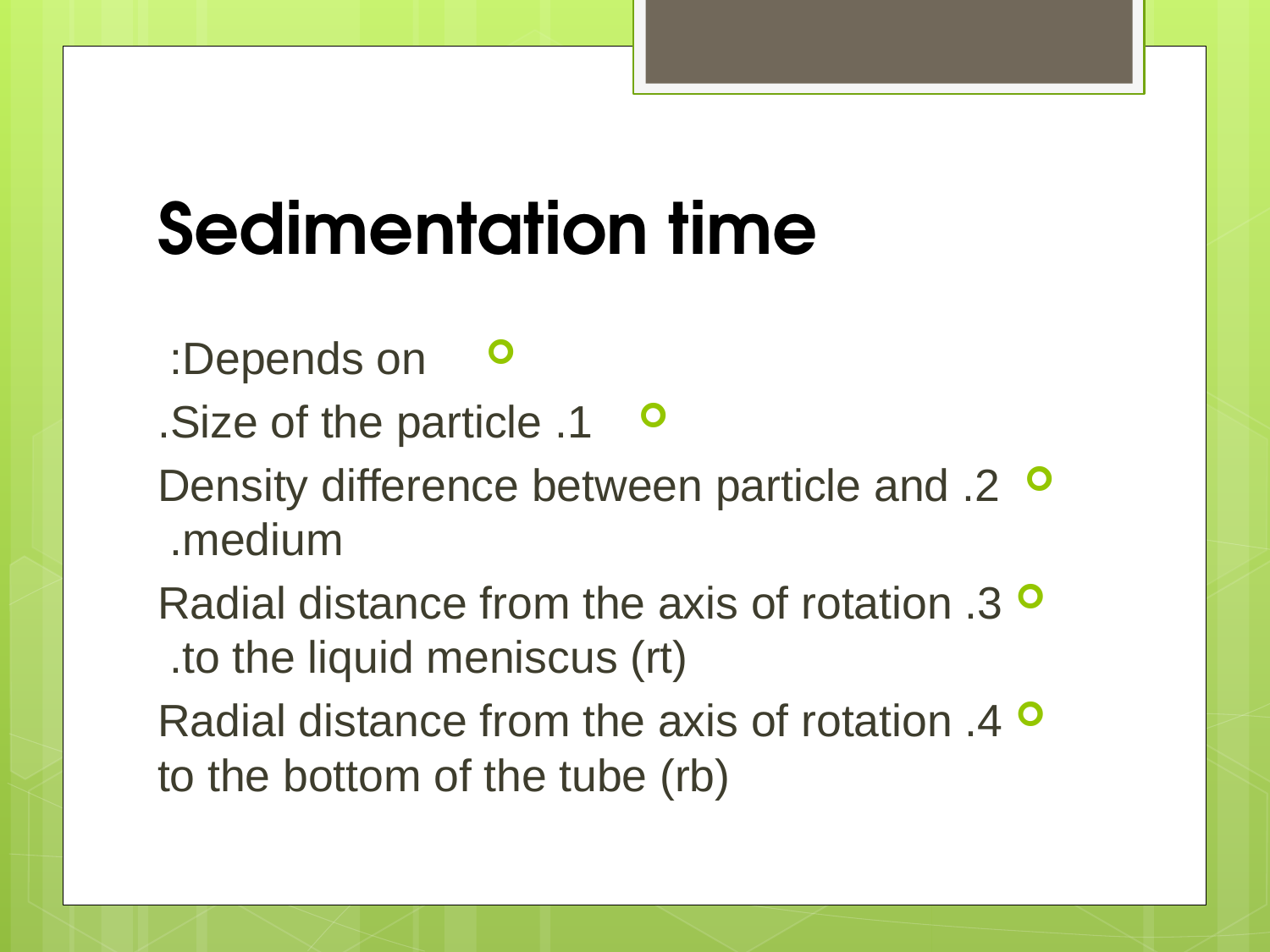

# Sedimentation time
Depends on:
1. Size of the particle.
 2. Density difference between particle and medium.
3. Radial distance from the axis of rotation to the liquid meniscus (rt).
4. Radial distance from the axis of rotation to the bottom of the tube (rb)